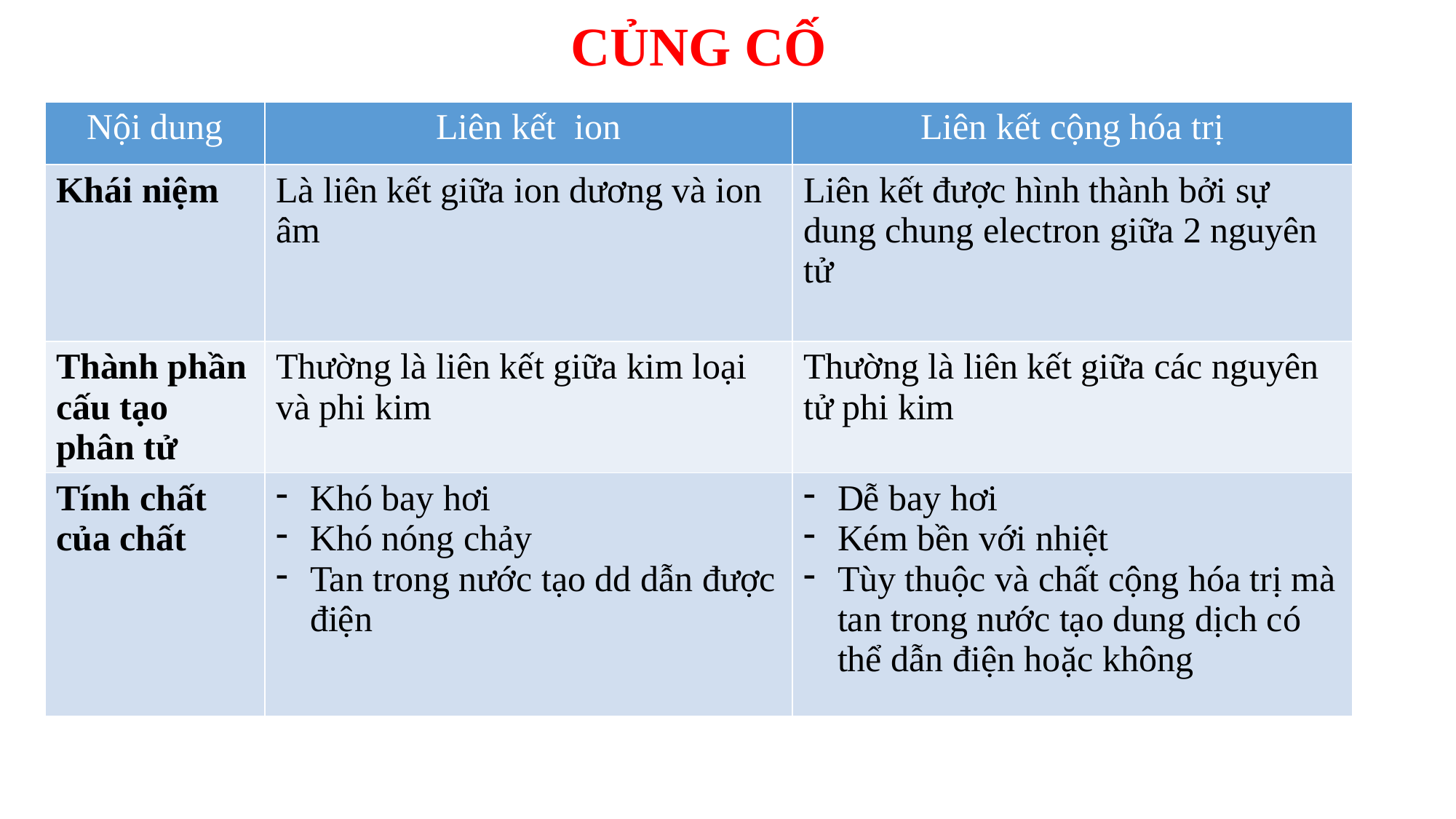

# CỦNG CỐ
| Nội dung | Liên kết ion | Liên kết cộng hóa trị |
| --- | --- | --- |
| Khái niệm | Là liên kết giữa ion dương và ion âm | Liên kết được hình thành bởi sự dung chung electron giữa 2 nguyên tử |
| Thành phần cấu tạo phân tử | Thường là liên kết giữa kim loại và phi kim | Thường là liên kết giữa các nguyên tử phi kim |
| Tính chất của chất | Khó bay hơi Khó nóng chảy Tan trong nước tạo dd dẫn được điện | Dễ bay hơi Kém bền với nhiệt Tùy thuộc và chất cộng hóa trị mà tan trong nước tạo dung dịch có thể dẫn điện hoặc không |